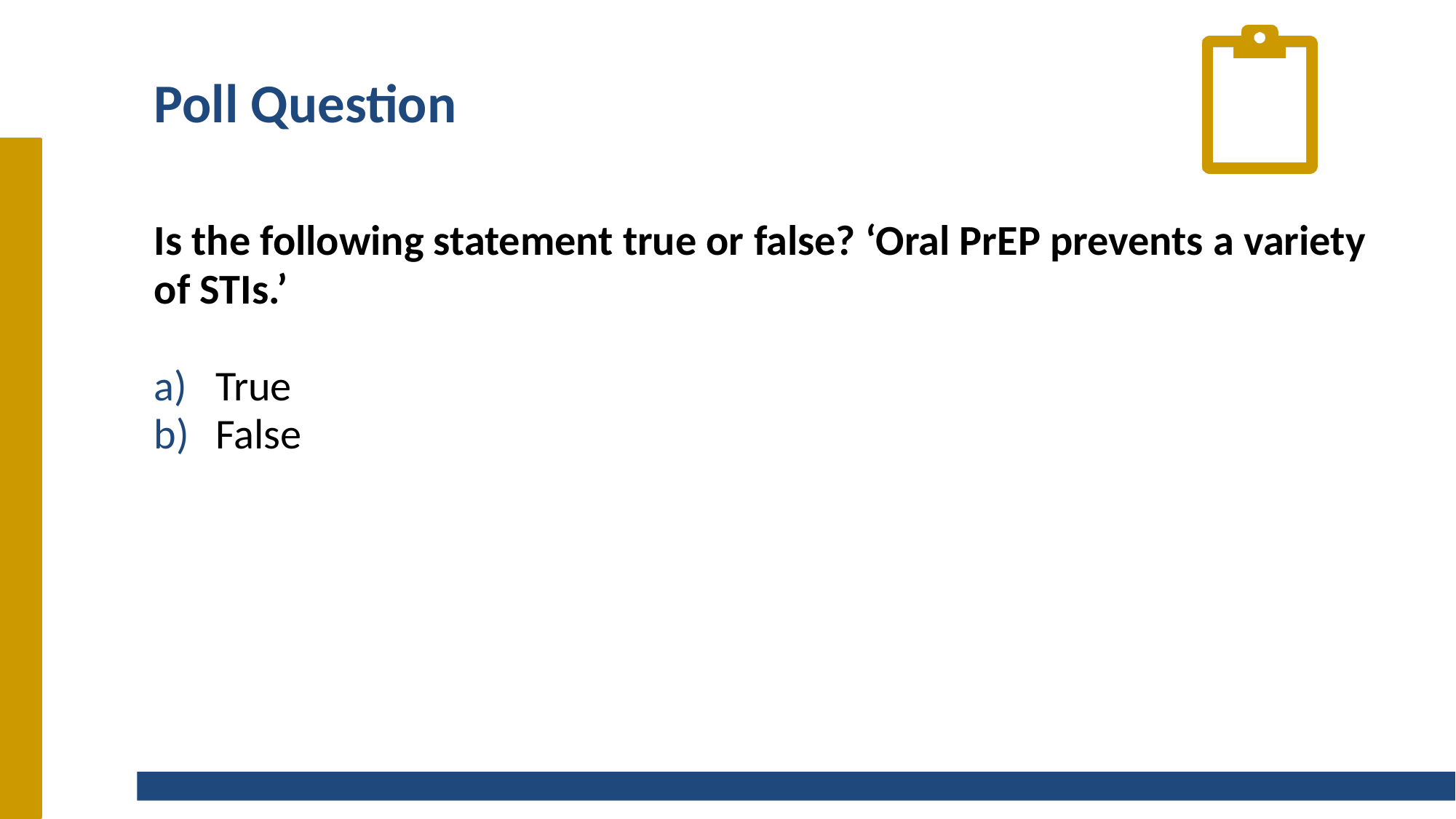

# Poll Question
Is the following statement true or false? ‘Oral PrEP prevents a variety of STIs.’

True
False